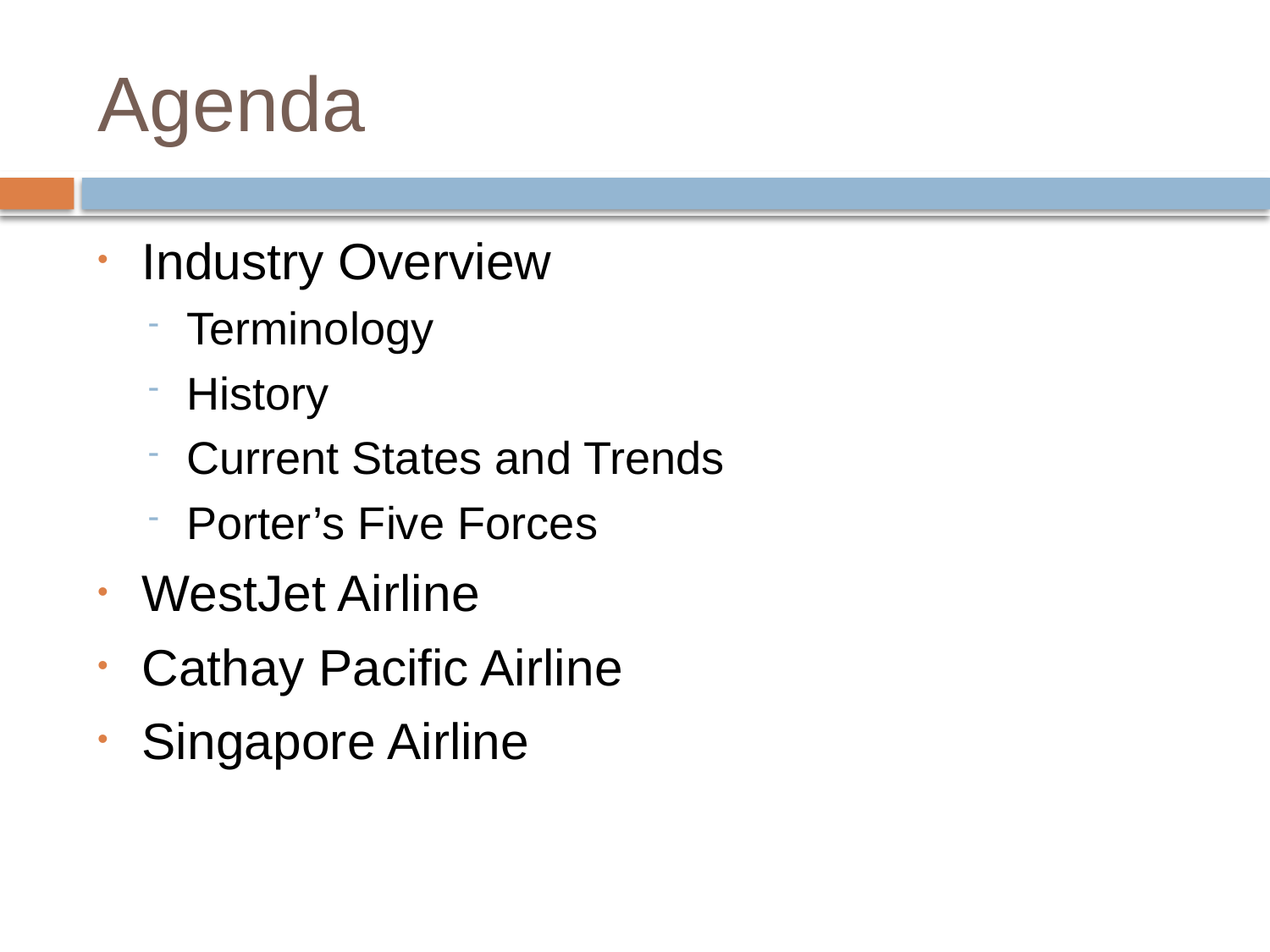

# Agenda
Industry Overview
Terminology
History
Current States and Trends
Porter’s Five Forces
WestJet Airline
Cathay Pacific Airline
Singapore Airline